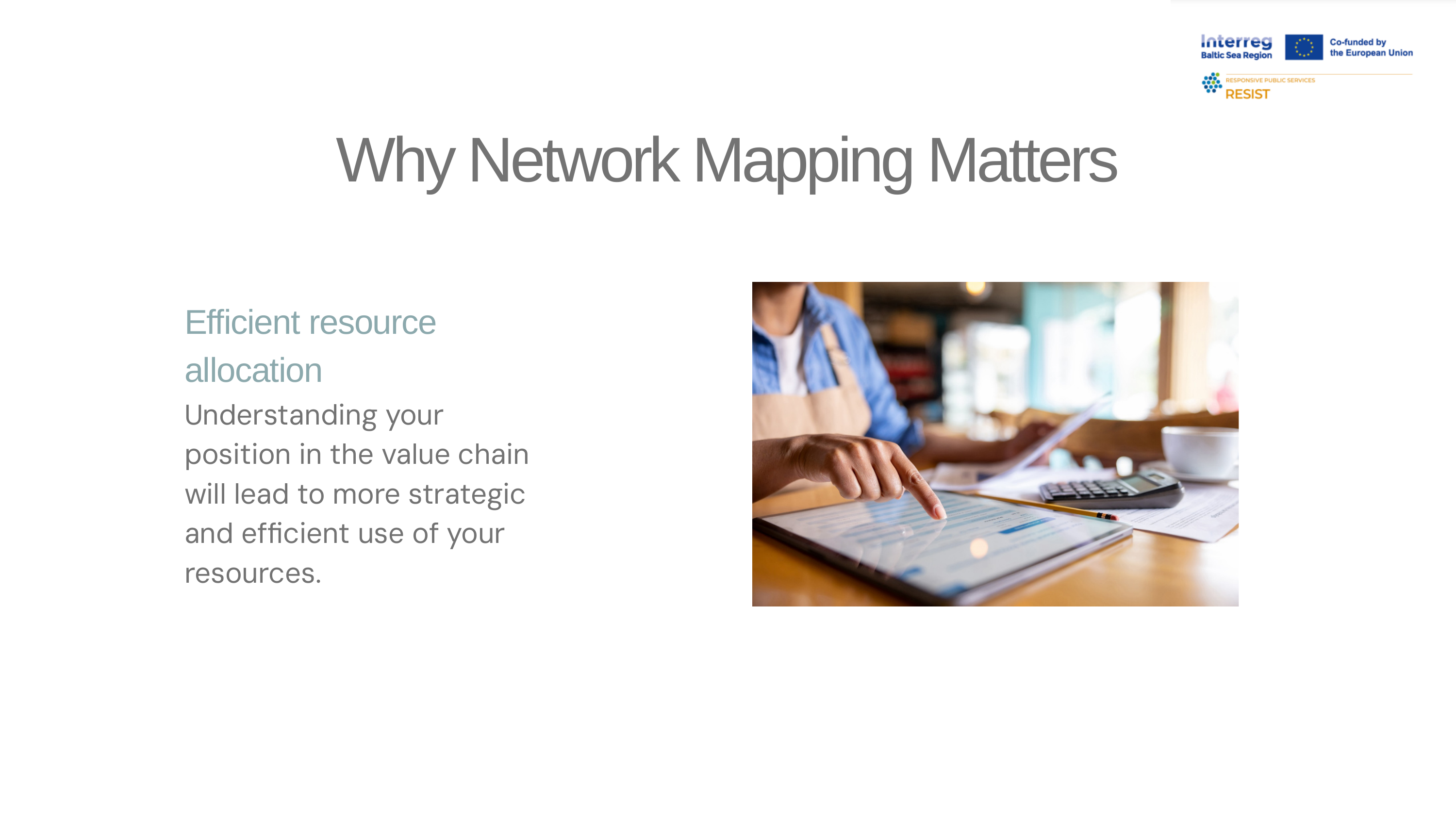

Why Network Mapping Matters

Efficient resource allocation
Understanding your position in the value chain will lead to more strategic and efficient use of your resources.